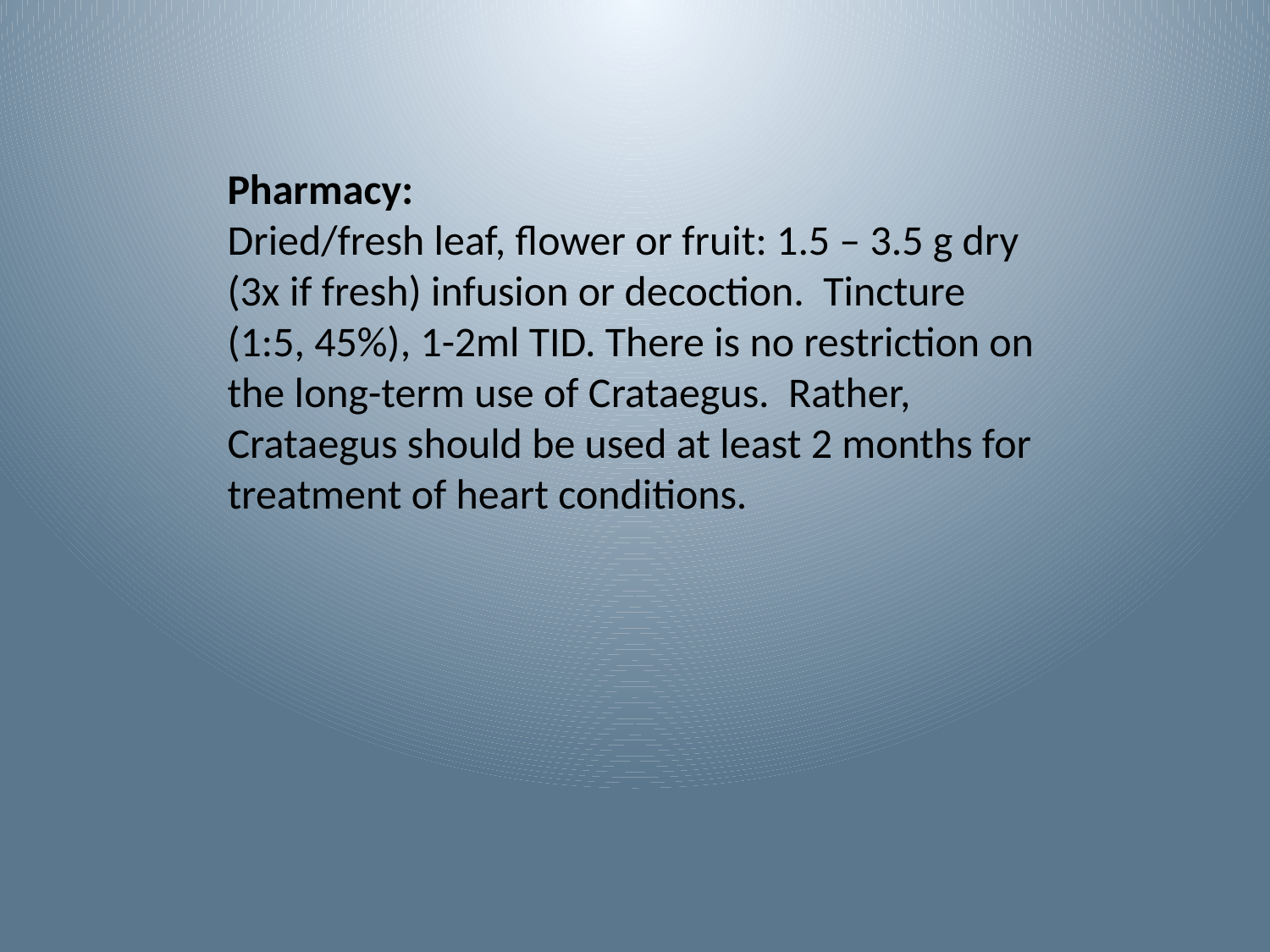

Pharmacy:
Dried/fresh leaf, flower or fruit: 1.5 – 3.5 g dry (3x if fresh) infusion or decoction.  Tincture (1:5, 45%), 1-2ml TID. There is no restriction on the long-term use of Crataegus.  Rather, Crataegus should be used at least 2 months for treatment of heart conditions.